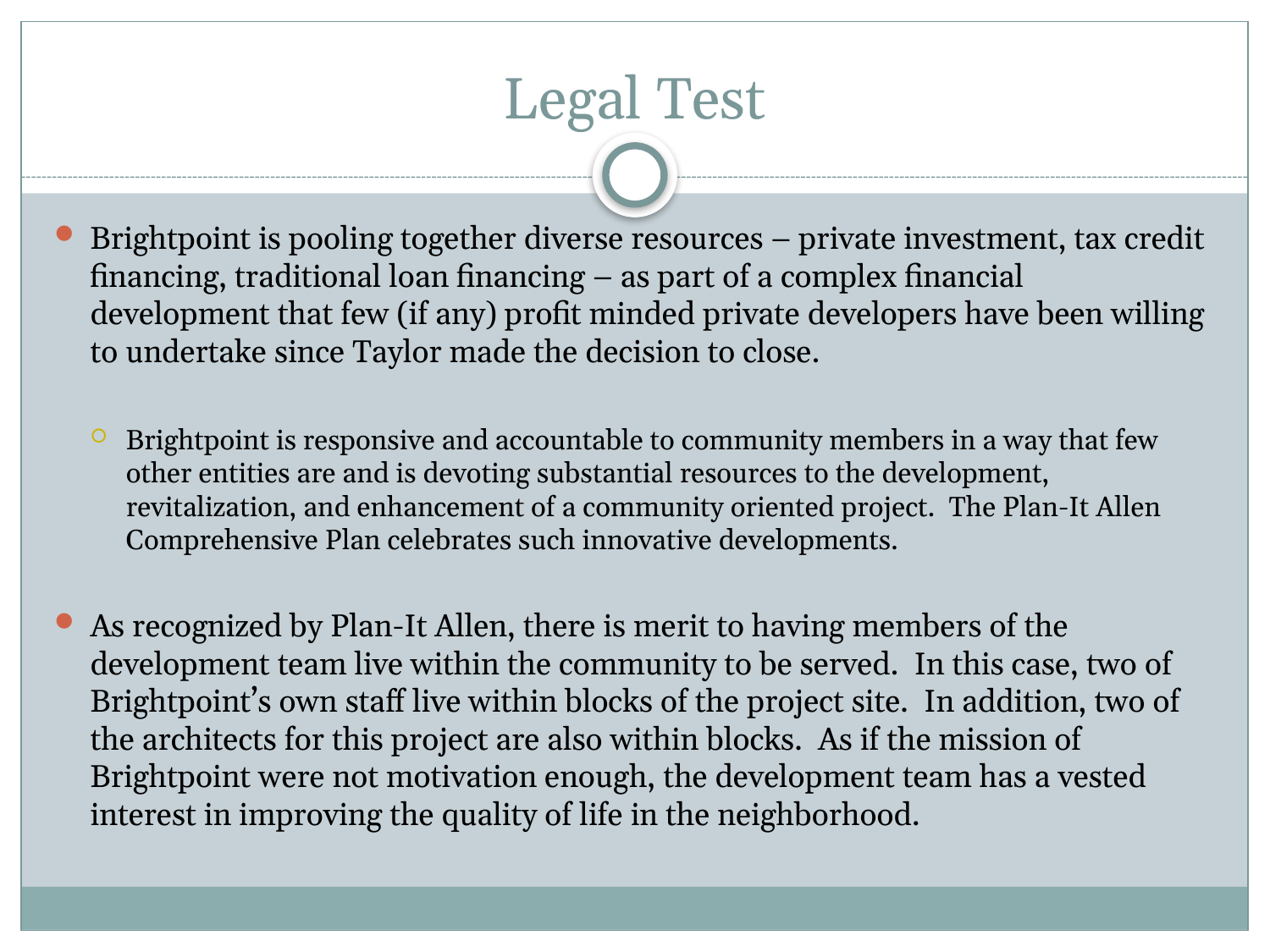

# Legal Test
Brightpoint is pooling together diverse resources – private investment, tax credit financing, traditional loan financing – as part of a complex financial development that few (if any) profit minded private developers have been willing to undertake since Taylor made the decision to close.

Brightpoint is responsive and accountable to community members in a way that few other entities are and is devoting substantial resources to the development, revitalization, and enhancement of a community oriented project.  The Plan-It Allen Comprehensive Plan celebrates such innovative developments.

As recognized by Plan-It Allen, there is merit to having members of the development team live within the community to be served.  In this case, two of Brightpoint’s own staff live within blocks of the project site.  In addition, two of the architects for this project are also within blocks.  As if the mission of Brightpoint were not motivation enough, the development team has a vested interest in improving the quality of life in the neighborhood.